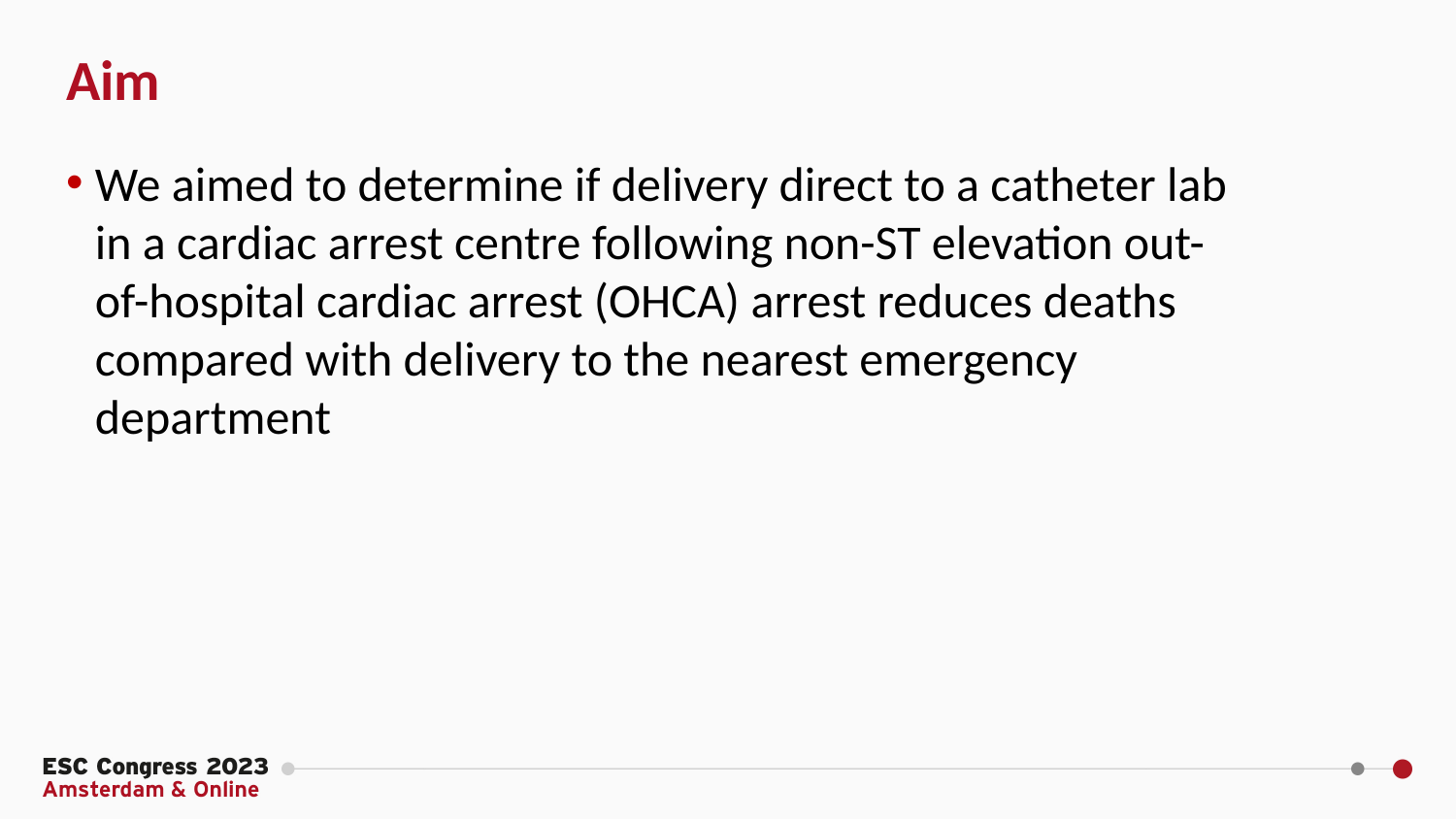

Aim
We aimed to determine if delivery direct to a catheter lab in a cardiac arrest centre following non-ST elevation out-of-hospital cardiac arrest (OHCA) arrest reduces deaths compared with delivery to the nearest emergency department